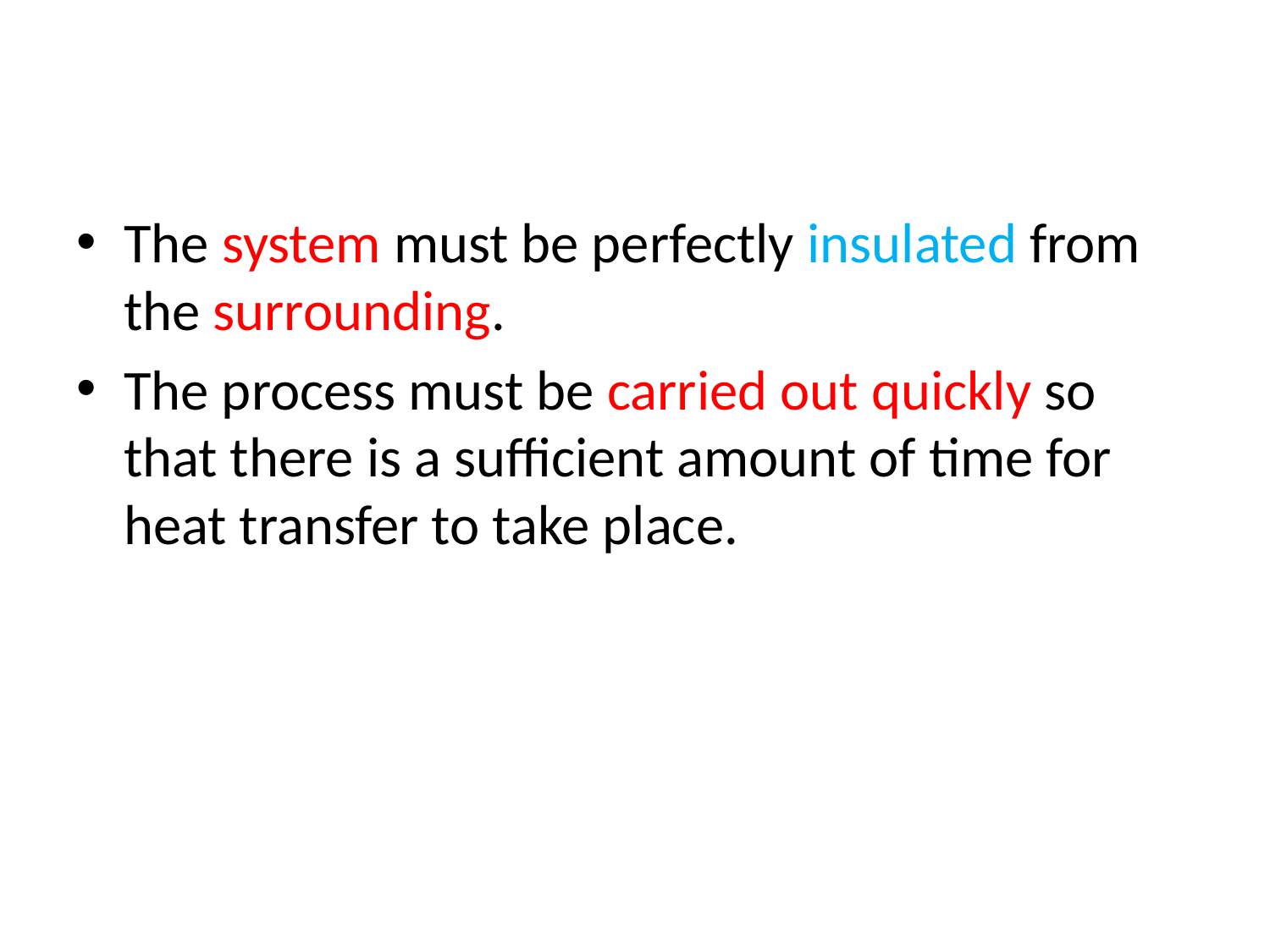

The system must be perfectly insulated from the surrounding.
The process must be carried out quickly so that there is a sufficient amount of time for heat transfer to take place.